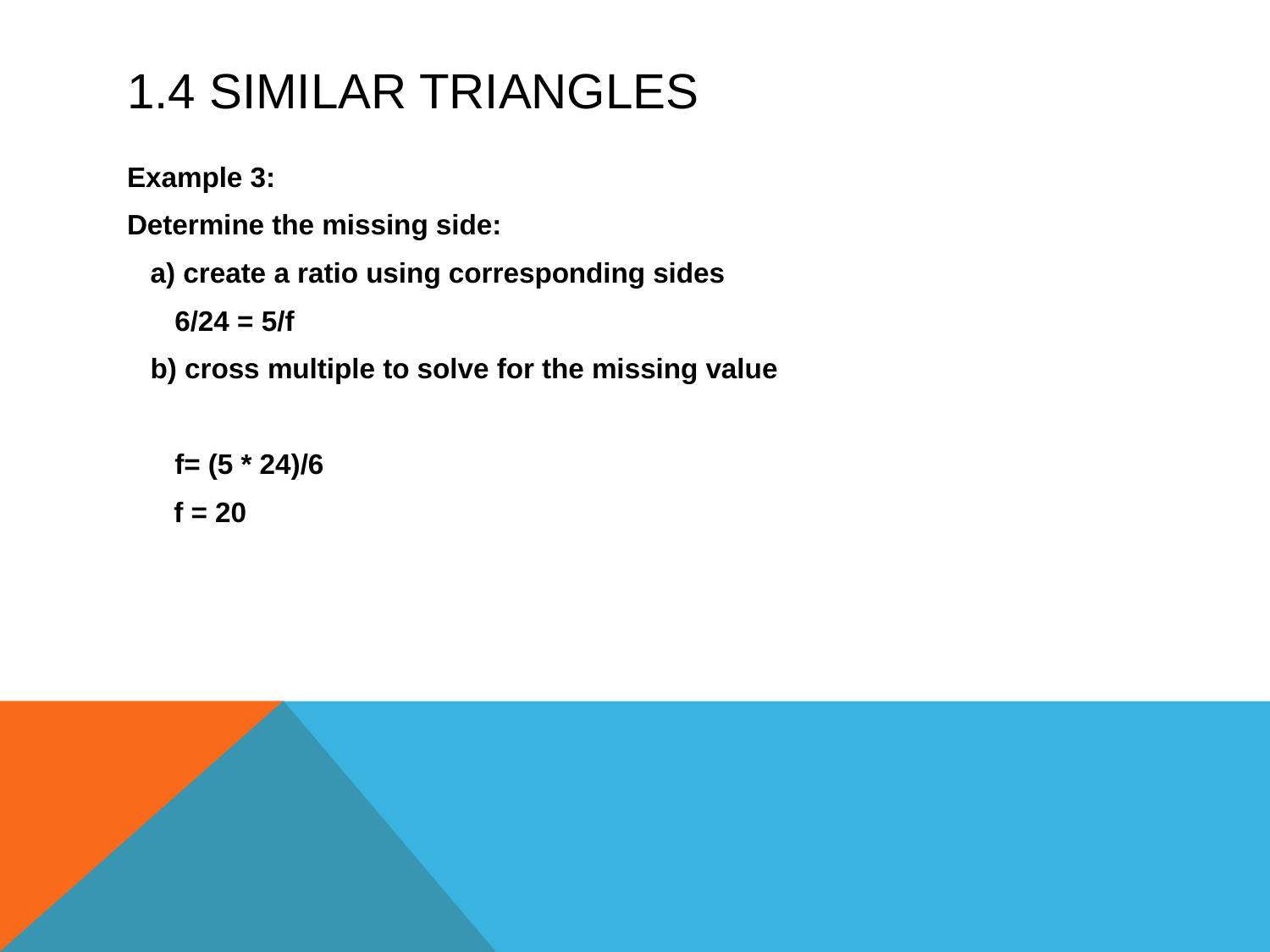

# 1.4 similar triangles
Example 3:
Determine the missing side:
   a) create a ratio using corresponding sides
	6/24 = 5/f
   b) cross multiple to solve for the missing value

	f= (5 * 24)/6
      f = 20